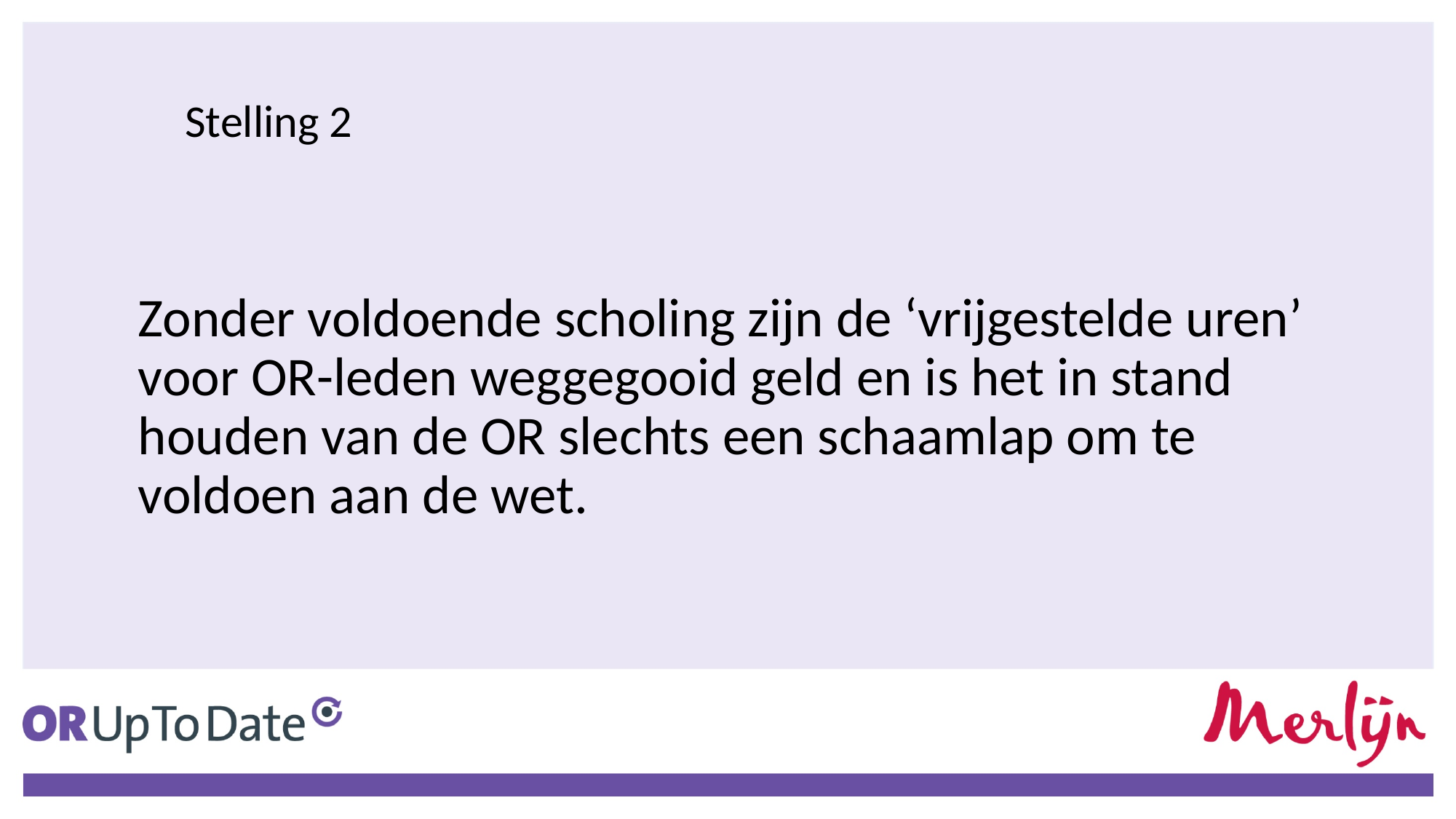

# Stelling 2

	Zonder voldoende scholing zijn de ‘vrijgestelde uren’ voor OR-leden weggegooid geld en is het in stand houden van de OR slechts een schaamlap om te voldoen aan de wet.